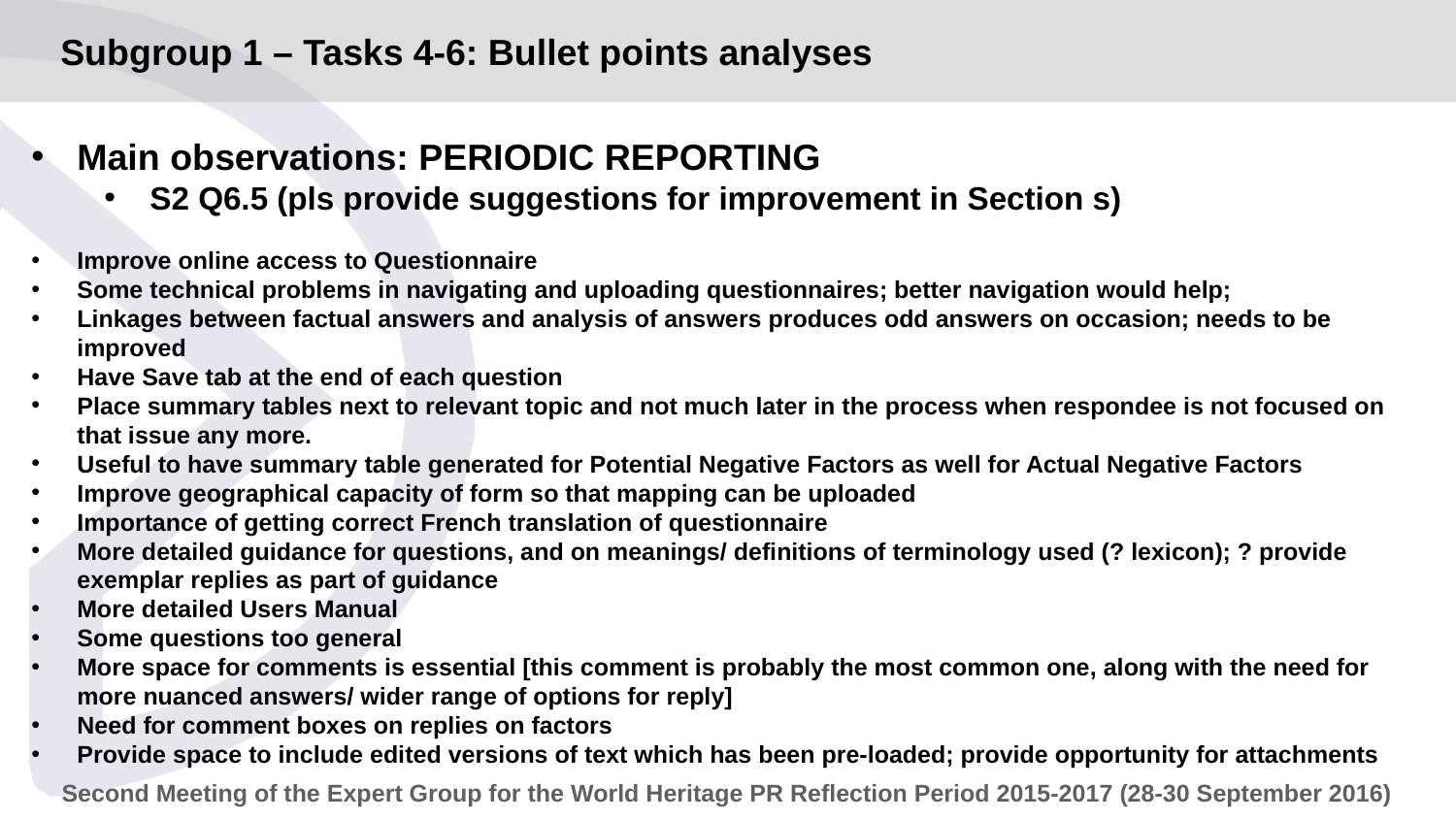

# Subgroup 1 – Tasks 4-6: Bullet points analyses
Main observations: PERIODIC REPORTING
S2 Q6.5 (pls provide suggestions for improvement in Section s)

Improve online access to Questionnaire
Some technical problems in navigating and uploading questionnaires; better navigation would help;
Linkages between factual answers and analysis of answers produces odd answers on occasion; needs to be improved
Have Save tab at the end of each question
Place summary tables next to relevant topic and not much later in the process when respondee is not focused on that issue any more.
Useful to have summary table generated for Potential Negative Factors as well for Actual Negative Factors
Improve geographical capacity of form so that mapping can be uploaded
Importance of getting correct French translation of questionnaire
More detailed guidance for questions, and on meanings/ definitions of terminology used (? lexicon); ? provide exemplar replies as part of guidance
More detailed Users Manual
Some questions too general
More space for comments is essential [this comment is probably the most common one, along with the need for more nuanced answers/ wider range of options for reply]
Need for comment boxes on replies on factors
Provide space to include edited versions of text which has been pre-loaded; provide opportunity for attachments